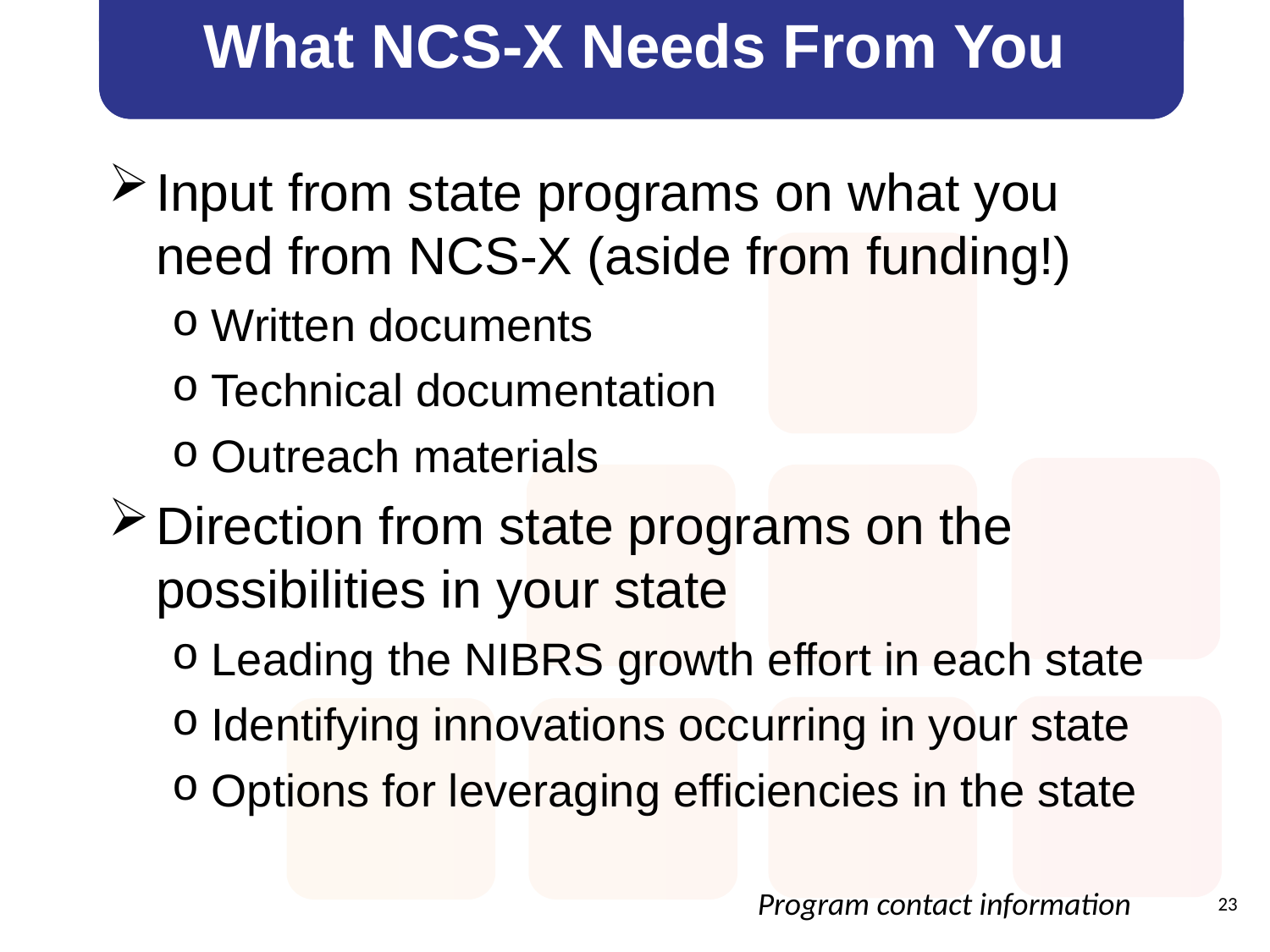

# What NCS-X Needs From You
Input from state programs on what you need from NCS-X (aside from funding!)
Written documents
Technical documentation
Outreach materials
Direction from state programs on the possibilities in your state
Leading the NIBRS growth effort in each state
Identifying innovations occurring in your state
Options for leveraging efficiencies in the state
Program contact information